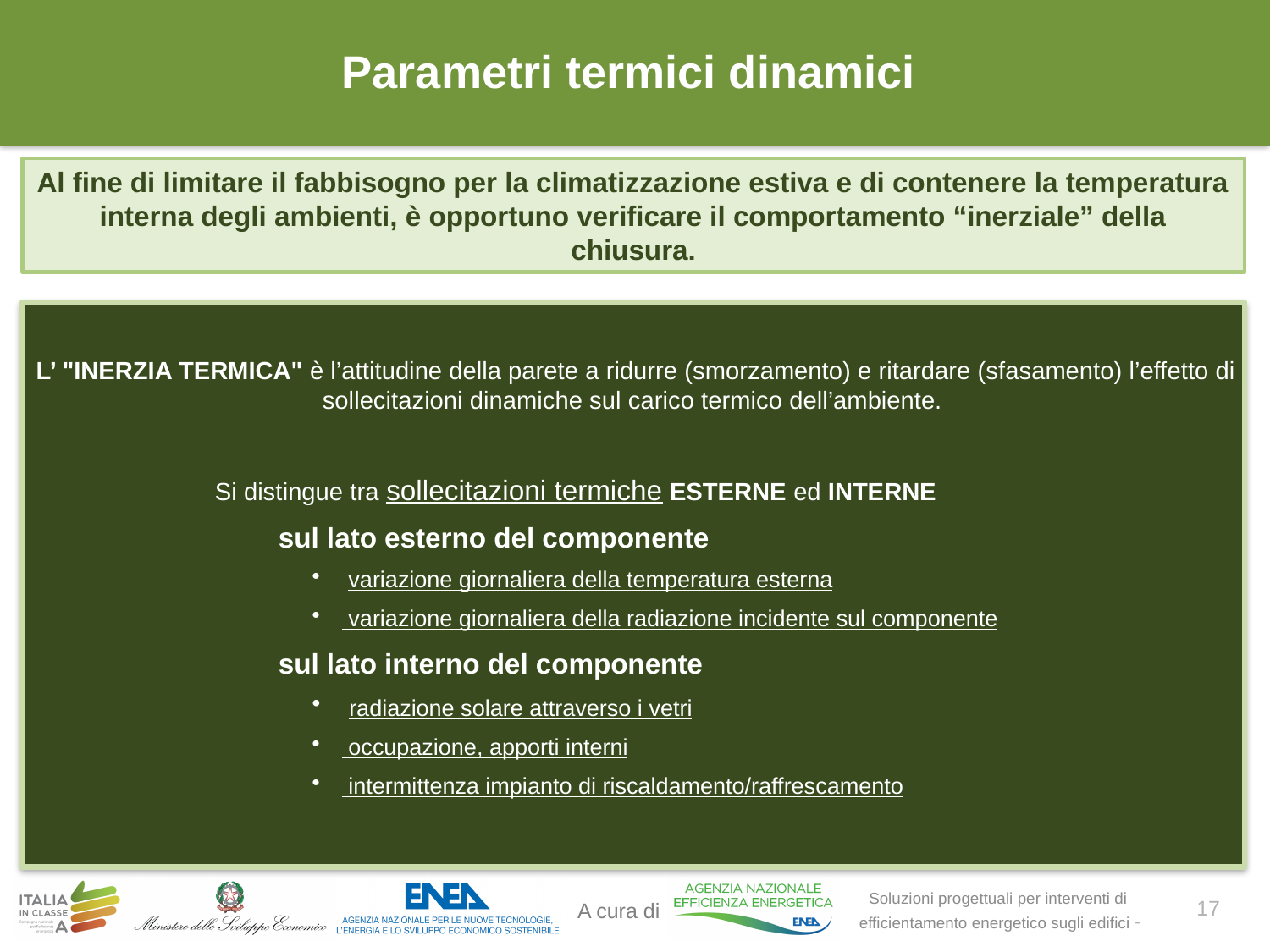

# Parametri termici dinamici
Al fine di limitare il fabbisogno per la climatizzazione estiva e di contenere la temperatura interna degli ambienti, è opportuno verificare il comportamento “inerziale” della chiusura.

L’ "INERZIA TERMICA" è l’attitudine della parete a ridurre (smorzamento) e ritardare (sfasamento) l’effetto di sollecitazioni dinamiche sul carico termico dell’ambiente.
Si distingue tra sollecitazioni termiche ESTERNE ed INTERNE
sul lato esterno del componente
 variazione giornaliera della temperatura esterna
 variazione giornaliera della radiazione incidente sul componente
sul lato interno del componente
 radiazione solare attraverso i vetri
 occupazione, apporti interni
 intermittenza impianto di riscaldamento/raffrescamento
17